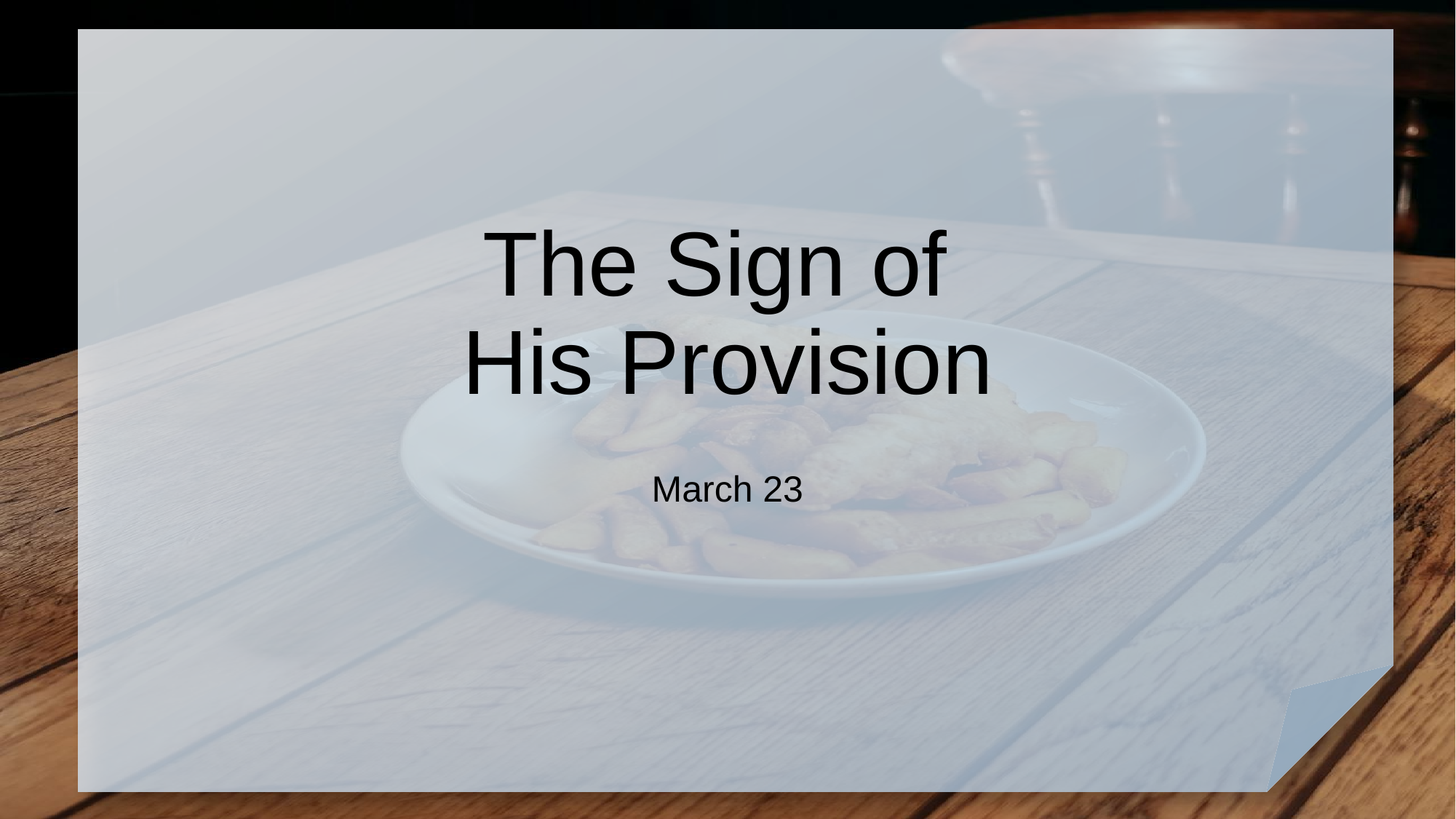

# The Sign of His Provision
March 23